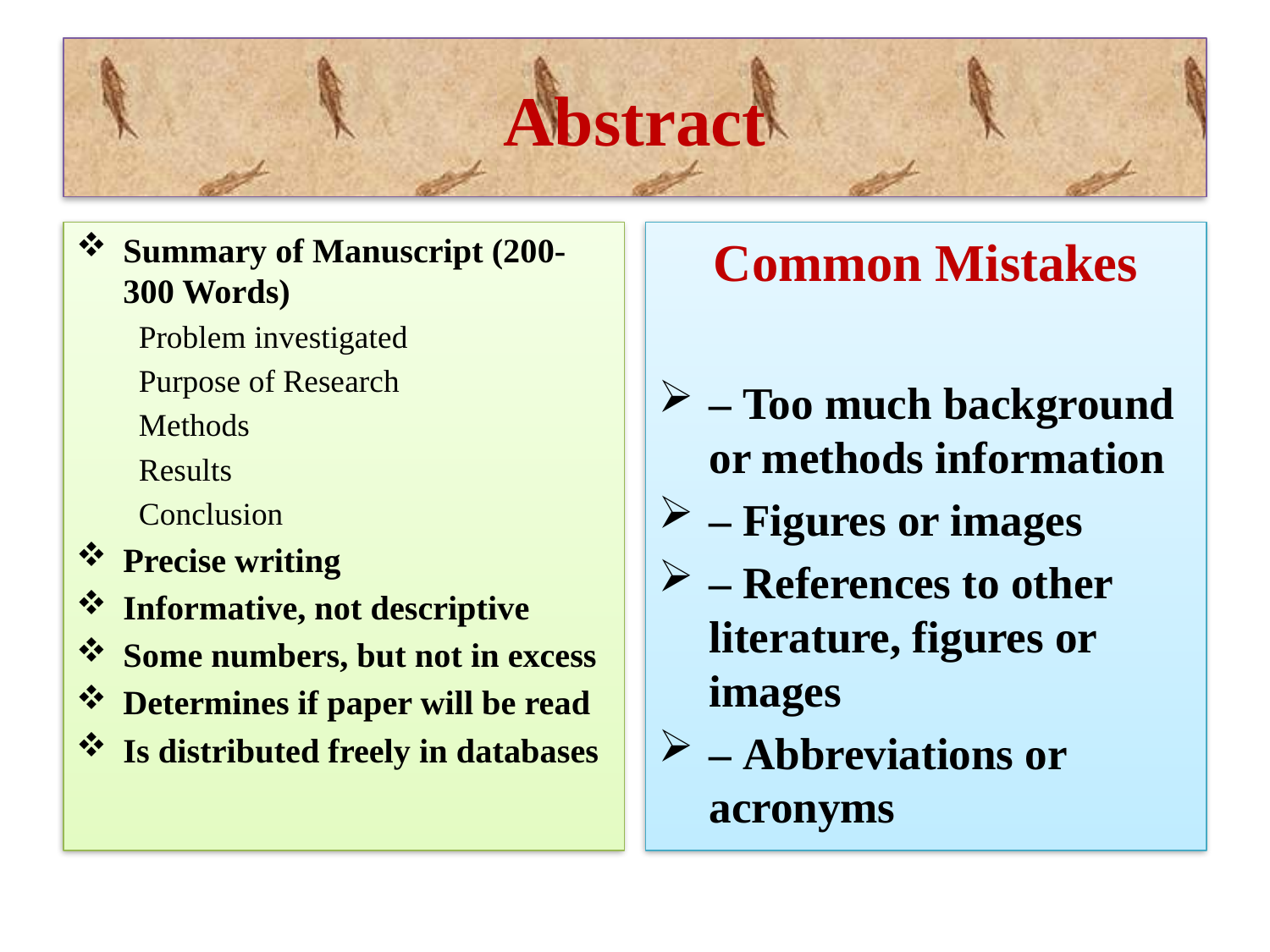

# Abstract
Summary of Manuscript (200-300 Words)
Problem investigated
Purpose of Research
Methods
Results
Conclusion
Precise writing
Informative, not descriptive
Some numbers, but not in excess
Determines if paper will be read
Is distributed freely in databases
Common Mistakes

– Too much background or methods information
– Figures or images
– References to other literature, figures or images
– Abbreviations or acronyms